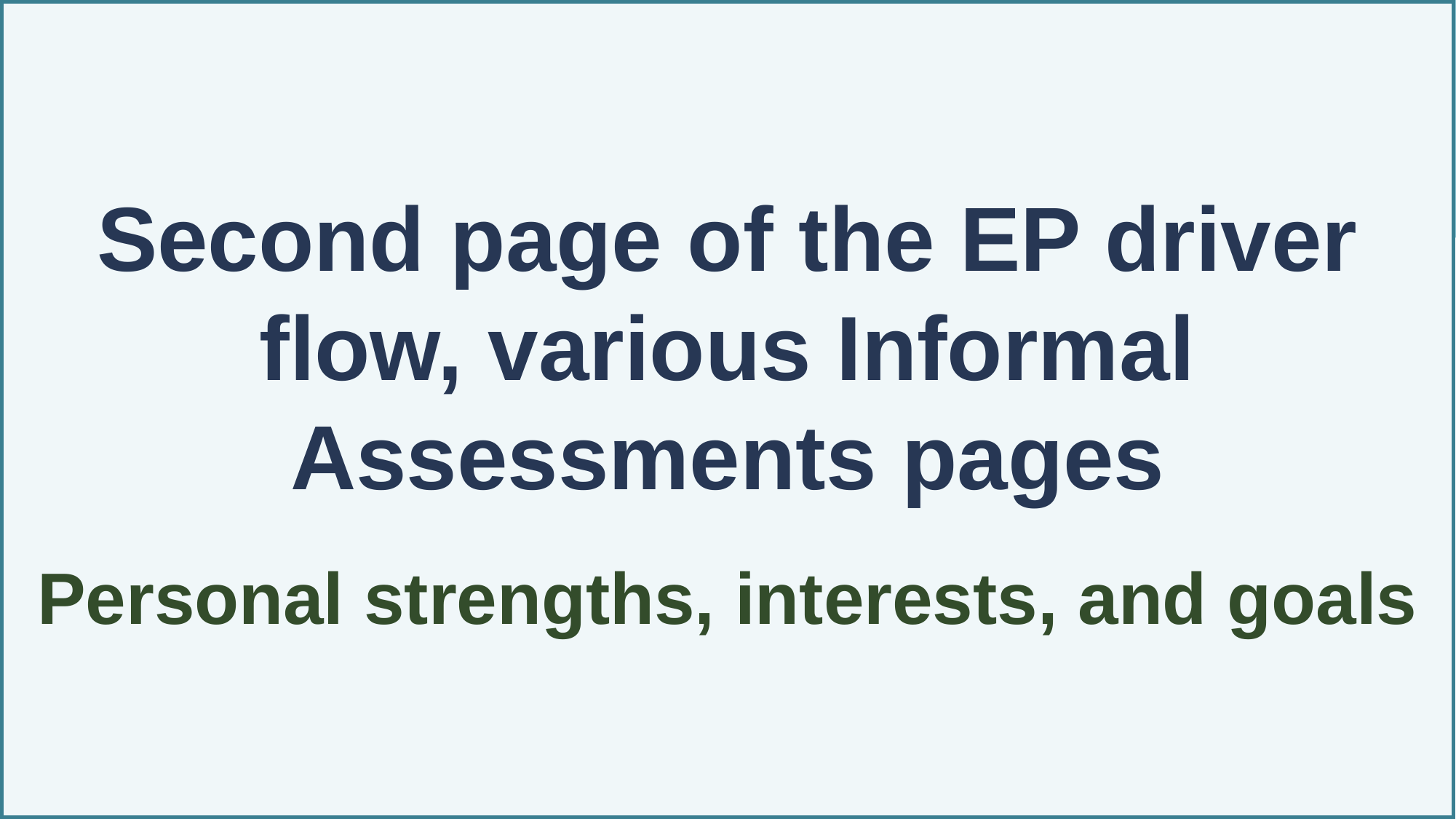

Do you know the total amount of your monthly income and expenses?

Household budgeting/money management strategies
By conversations with participants and reviewing formal assessment results

Other needs or barriers identified by the participant that impedes his or her ability to participation in W-2 activities or find and retain a job
Informal Assessment Inventory Jeopardy
Reviewing participants’ resume, and past employment responsibilities
Reviewing logs for W-2 or other work programs (FSET, Unemployment), asking about recent applications/interviews
By conversations with participants and reviewing formal assessment results
Do you know the total amount of your monthly income and expenses?
When you have a problem, who is the first person you call?

Who has been supportive when you’ve needed help in the past?
When you have a problem, who is the first person you call?

Who has been supportive when you’ve needed help in the past?

Access to social supports
Do you feel safe where you are living?

Do your kids like their school?
Do you feel safe where you are living?

Do your kids like their school?

Current neighborhood environment and schools
What steps have you taken to get to where you want to be?

Hint: Think SMART
What steps have you taken to get to where you want to be?

Hint: Think SMART

Personal strengths, interests, and goals
Which of your previous job duties did you enjoy most? Why?

Which of your previous job duties did you enjoy least? Why?
Which of your previous job duties did you enjoy most? Why?

Which of your previous job duties did you enjoy least? Why?

Job skills
Job Readiness Page
Job Readiness Page

Job readiness
Used to create Employability Plan, results scanned into ECF, Career Assessment page in WWP
Used to create Employability Plan, results scanned into ECF, Career Assessment page in WWP

Results from career assessments
Logs scanned into ECF
Logs scanned into ECF

Recent job search efforts
PIN Comments for non-confidential information, Notes/Details on confidential pages in WWP
PIN Comments for non-confidential information, Notes/Details on confidential pages in WWP

Other needs or barriers
Second page of the EP driver flow, various Informal Assessments pages
Second page of the EP driver flow, various Informal Assessments pages

Personal strengths, interests, and goals
Prompts regarding preferred shifts, travel distance, required documents, social media, and more
By using agency specific tools such as ONET, Career Locker, Xello, WisCareers, Traitify, and JIST

Results from Career Assessment that evaluate work styles, skills, and interests
Reviewing logs for W-2 or other work programs (FSET, Unemployment), asking about recent applications/interviews

Recent job search efforts
Reviewing participants’ resume, and past employment responsibilities

Job skills (including transferable skills)
Prompts regarding preferred shifts, travel distance, required documents, social media, and more

Job readiness (including work preferences, history, applications, interviews, and contacts)
By using agency specific tools such as ONET, Career Locker, Xello, WisCareers, Traitify, and JIST
Q & A
How do I get that?
Write that down

200
200
200

400
400
400

600
600
600

800
800
800

1,000
1,000
1,000
DFES Partner Training Team
08/18/22
21